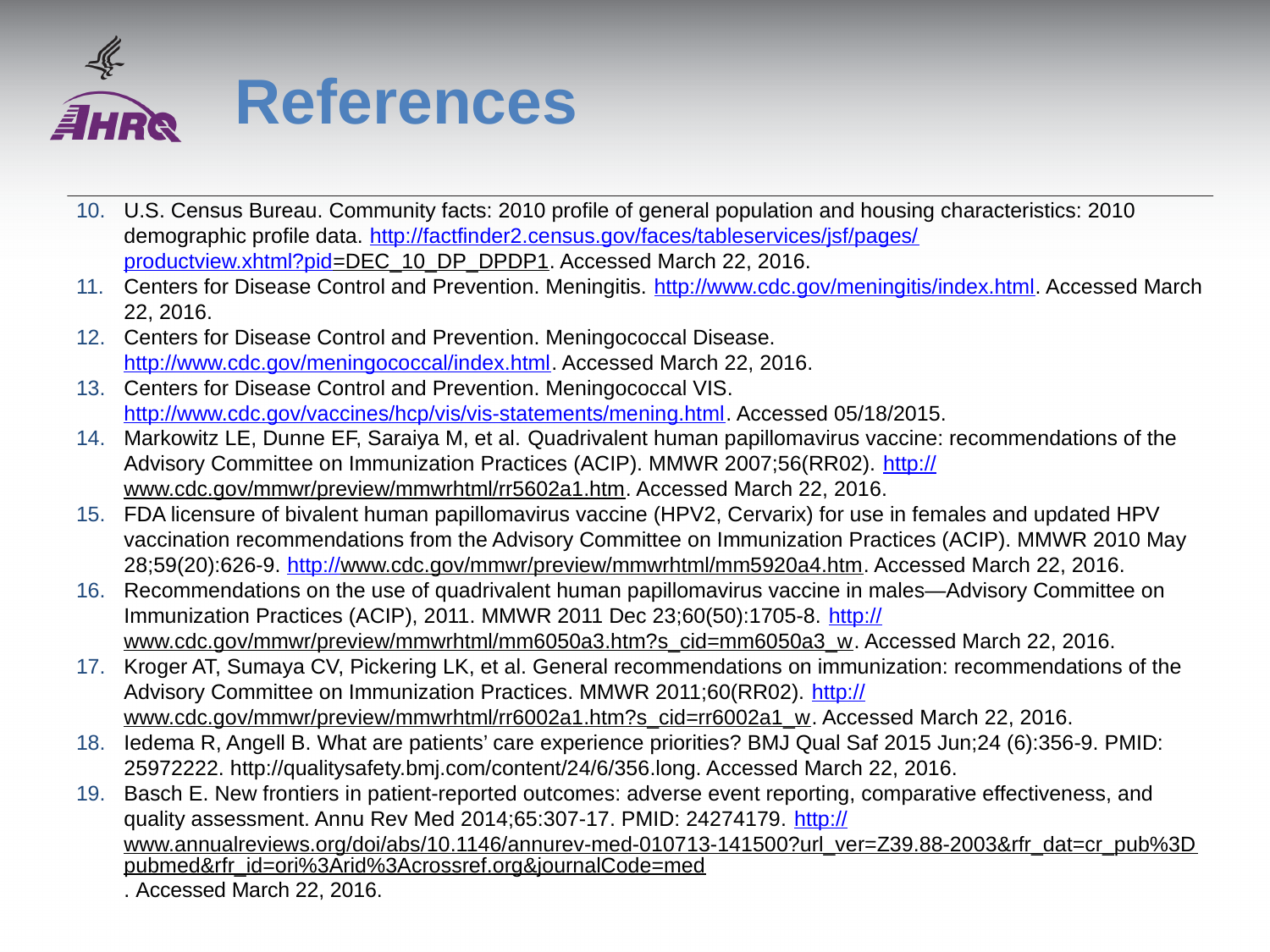

# References
U.S. Census Bureau. Community facts: 2010 profile of general population and housing characteristics: 2010 demographic profile data. http://factfinder2.census.gov/faces/tableservices/jsf/pages/
productview.xhtml?pid=DEC_10_DP_DPDP1. Accessed March 22, 2016.
Centers for Disease Control and Prevention. Meningitis. http://www.cdc.gov/meningitis/index.html. Accessed March 22, 2016.
Centers for Disease Control and Prevention. Meningococcal Disease. http://www.cdc.gov/meningococcal/index.html. Accessed March 22, 2016.
Centers for Disease Control and Prevention. Meningococcal VIS. http://www.cdc.gov/vaccines/hcp/vis/vis-statements/mening.html. Accessed 05/18/2015.
Markowitz LE, Dunne EF, Saraiya M, et al. Quadrivalent human papillomavirus vaccine: recommendations of the Advisory Committee on Immunization Practices (ACIP). MMWR 2007;56(RR02). http://www.cdc.gov/mmwr/preview/mmwrhtml/rr5602a1.htm. Accessed March 22, 2016.
FDA licensure of bivalent human papillomavirus vaccine (HPV2, Cervarix) for use in females and updated HPV vaccination recommendations from the Advisory Committee on Immunization Practices (ACIP). MMWR 2010 May 28;59(20):626-9. http://www.cdc.gov/mmwr/preview/mmwrhtml/mm5920a4.htm. Accessed March 22, 2016.
Recommendations on the use of quadrivalent human papillomavirus vaccine in males—Advisory Committee on Immunization Practices (ACIP), 2011. MMWR 2011 Dec 23;60(50):1705-8. http://www.cdc.gov/mmwr/preview/mmwrhtml/mm6050a3.htm?s_cid=mm6050a3_w. Accessed March 22, 2016.
Kroger AT, Sumaya CV, Pickering LK, et al. General recommendations on immunization: recommendations of the Advisory Committee on Immunization Practices. MMWR 2011;60(RR02). http://www.cdc.gov/mmwr/preview/mmwrhtml/rr6002a1.htm?s_cid=rr6002a1_w. Accessed March 22, 2016.
Iedema R, Angell B. What are patients’ care experience priorities? BMJ Qual Saf 2015 Jun;24 (6):356-9. PMID: 25972222. http://qualitysafety.bmj.com/content/24/6/356.long. Accessed March 22, 2016.
Basch E. New frontiers in patient-reported outcomes: adverse event reporting, comparative effectiveness, and quality assessment. Annu Rev Med 2014;65:307-17. PMID: 24274179. http://www.annualreviews.org/doi/abs/10.1146/annurev-med-010713-141500?url_ver=Z39.88-2003&rfr_dat=cr_pub%3Dpubmed&rfr_id=ori%3Arid%3Acrossref.org&journalCode=med. Accessed March 22, 2016.